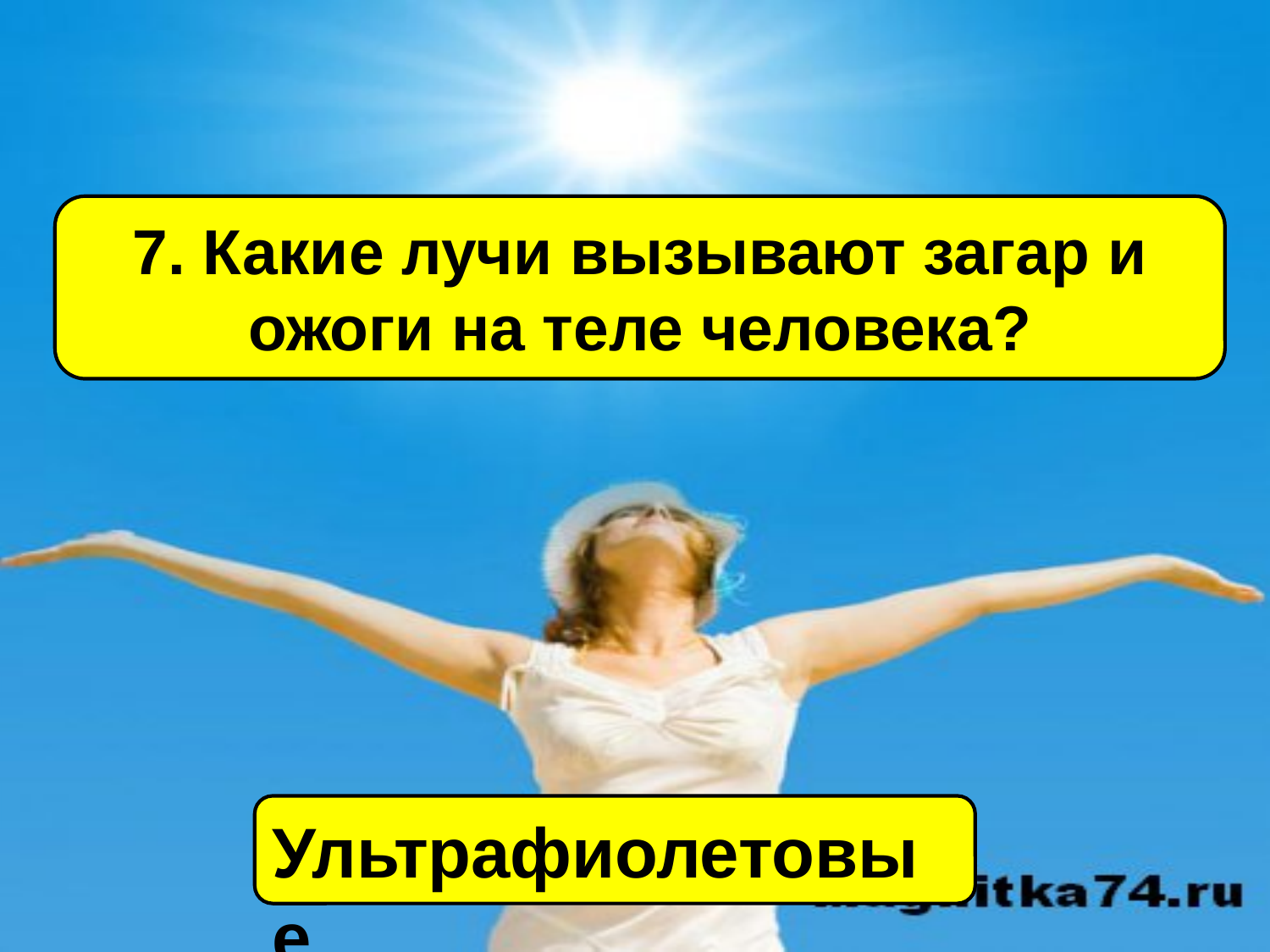

7. Какие лучи вызывают загар и ожоги на теле человека?
Ультрафиолетовые